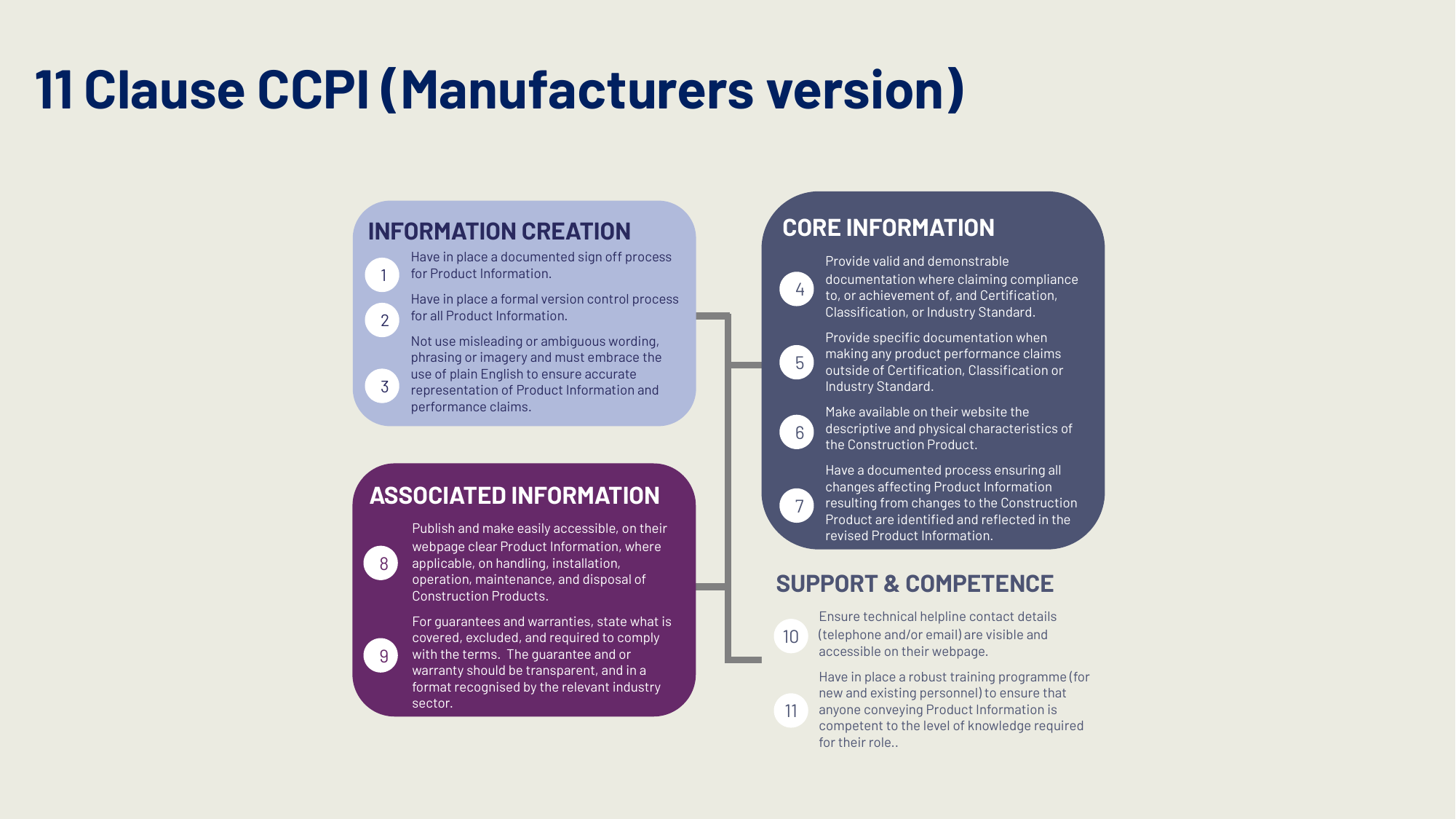

# 11 Clause CCPI (Manufacturers version)
CORE INFORMATION
	Provide valid and demonstrable documentation where claiming compliance to, or achievement of, and Certification, Classification, or Industry Standard.
	Provide specific documentation when making any product performance claims outside of Certification, Classification or Industry Standard.
	Make available on their website the descriptive and physical characteristics of the Construction Product.
	Have a documented process ensuring all changes affecting Product Information resulting from changes to the Construction Product are identified and reflected in the revised Product Information.

4
5
6
7
INFORMATION CREATION
	Have in place a documented sign off process for Product Information.
	Have in place a formal version control process for all Product Information.
	Not use misleading or ambiguous wording, phrasing or imagery and must embrace the use of plain English to ensure accurate representation of Product Information and performance claims.
1
2
3
ASSOCIATED INFORMATION
	Publish and make easily accessible, on their webpage clear Product Information, where applicable, on handling, installation, operation, maintenance, and disposal of Construction Products.
	For guarantees and warranties, state what is covered, excluded, and required to comply with the terms.  The guarantee and or warranty should be transparent, and in a format recognised by the relevant industry sector.

8
9
SUPPORT & COMPETENCE
	Ensure technical helpline contact details (telephone and/or email) are visible and accessible on their webpage.
	Have in place a robust training programme (for new and existing personnel) to ensure that anyone conveying Product Information is competent to the level of knowledge required for their role..

10
11